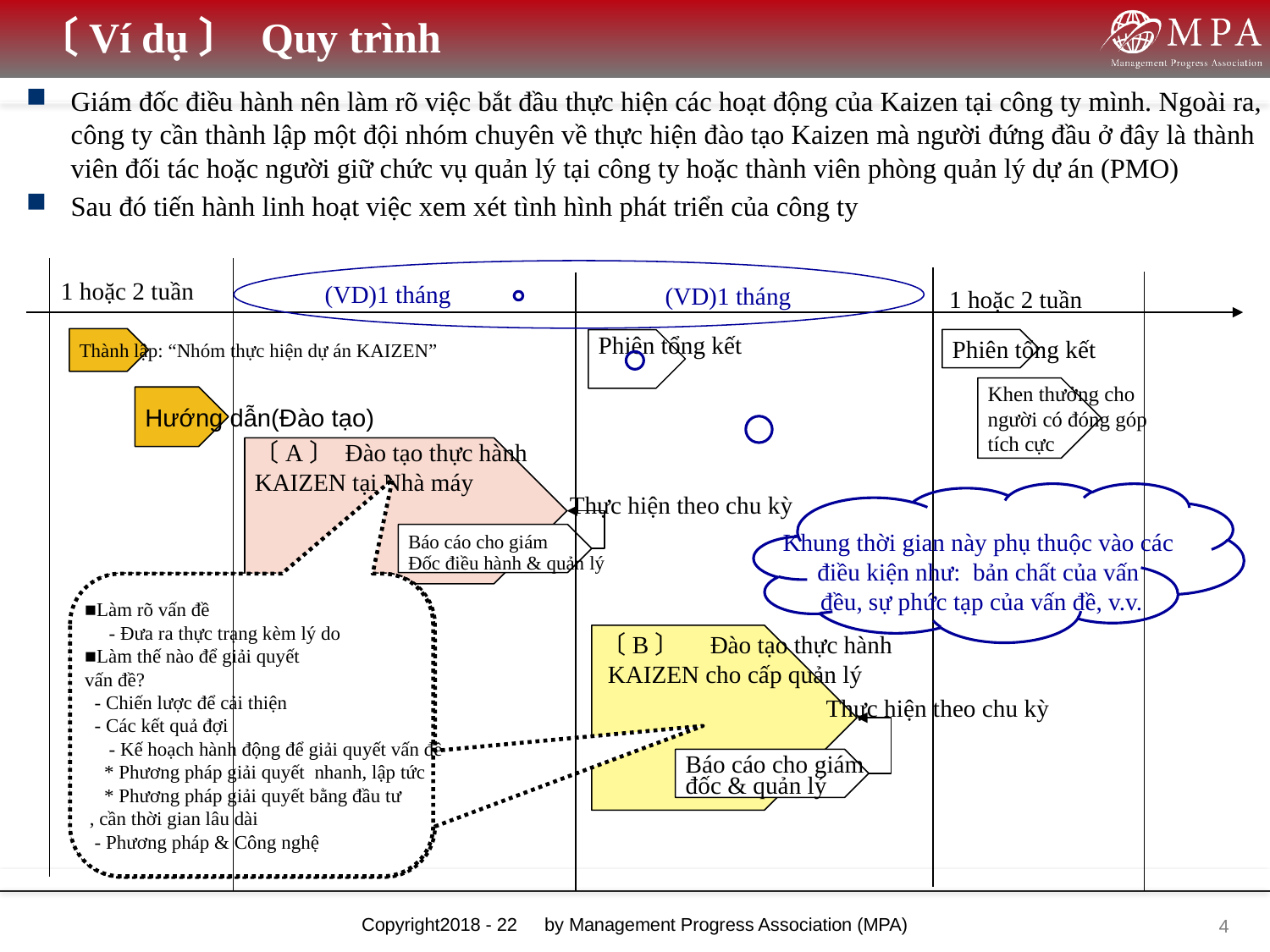

〔Ví dụ〕 Quy trình
Giám đốc điều hành nên làm rõ việc bắt đầu thực hiện các hoạt động của Kaizen tại công ty mình. Ngoài ra, công ty cần thành lập một đội nhóm chuyên về thực hiện đào tạo Kaizen mà người đứng đầu ở đây là thành viên đối tác hoặc người giữ chức vụ quản lý tại công ty hoặc thành viên phòng quản lý dự án (PMO)
Sau đó tiến hành linh hoạt việc xem xét tình hình phát triển của công ty

1 hoặc 2 tuần

(VD)1 tháng
(VD)1 tháng
1 hoặc 2 tuần
Thành lập: “Nhóm thực hiện dự án KAIZEN”
Phiên tổng kết

Phiên tổng kết
Khen thưởng cho
người có đóng góp
tích cực
Hướng dẫn(Đào tạo)

〔A〕 Đào tạo thực hành
KAIZEN tại Nhà máy

Thực hiện theo chu kỳ
Khung thời gian này phụ thuộc vào các
điều kiện như:  bản chất của vấn
đều, sự phức tạp của vấn đề, v.v.
Báo cáo cho giám
Đốc điều hành & quản lý
■Làm rõ vấn đề
　- Đưa ra thực trạng kèm lý do
■Làm thế nào để giải quyết
vấn đề?
  - Chiến lược để cải thiện
  - Các kết quả đợi
　- Kế hoạch hành động để giải quyết vấn đề
    * Phương pháp giải quyết  nhanh, lập tức
    * Phương pháp giải quyết bằng đầu tư
 , cần thời gian lâu dài
  - Phương pháp & Công nghệ
■Clarify the problems
　- The facts with reasoning
 ■What and how to solve
  - Strategy for improvement
  - Expected effects
　- Action Plan to solve
    * Immediate  measures
    * Investment measures
  - Methods & Technology

〔B〕　Đào tạo thực hành
 KAIZEN cho cấp quản lý

Thực hiện theo chu kỳ
Báo cáo cho giám
đốc & quản lý